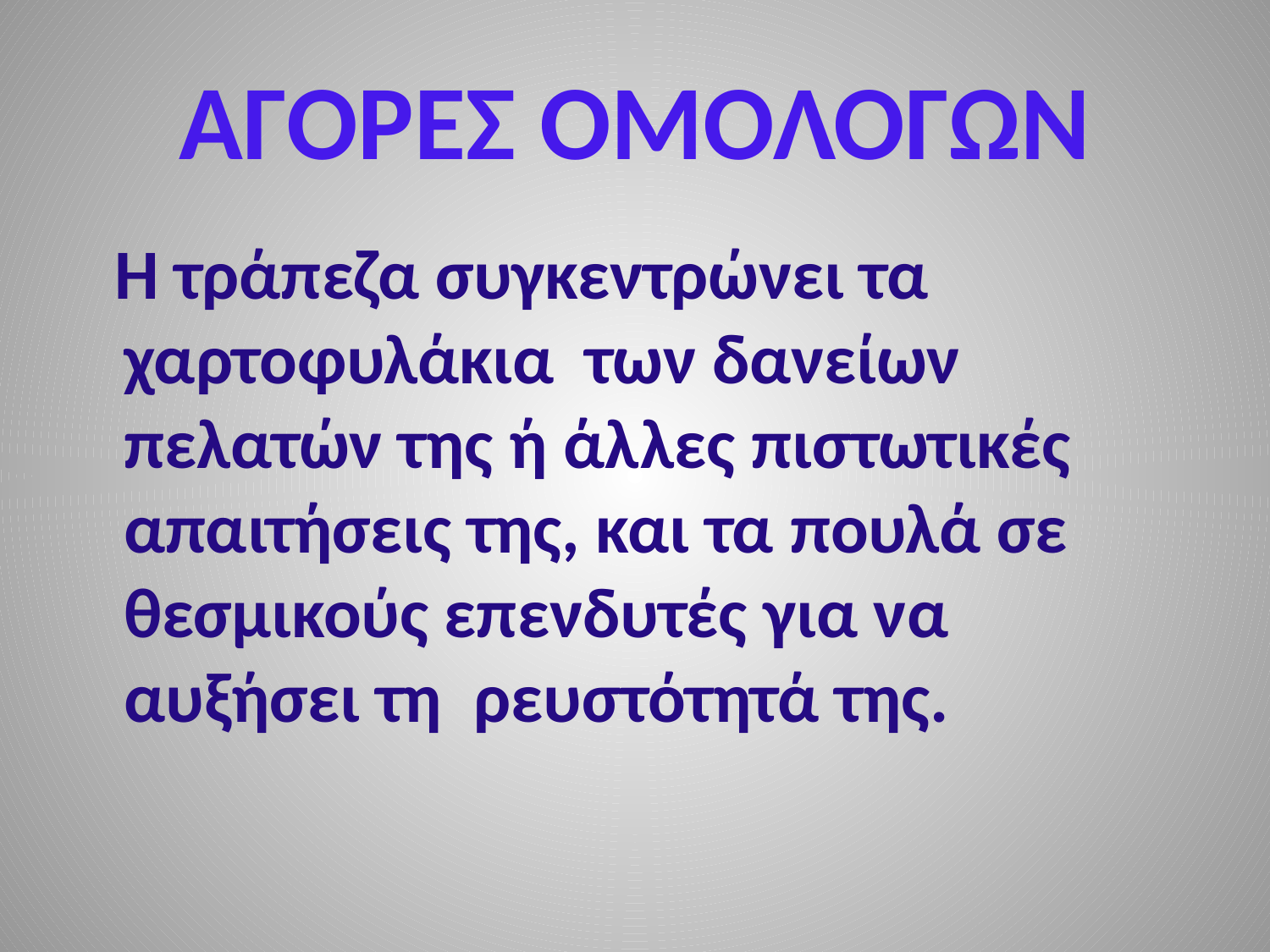

# ΑΓΟΡΕΣ ΟΜΟΛΟΓΩΝ
   Η τράπεζα συγκεντρώνει τα χαρτοφυλάκια  των δανείων πελατών της ή άλλες πιστωτικές απαιτήσεις της, και τα πουλά σε θεσμικούς επενδυτές για να αυξήσει τη  ρευστότητά της.